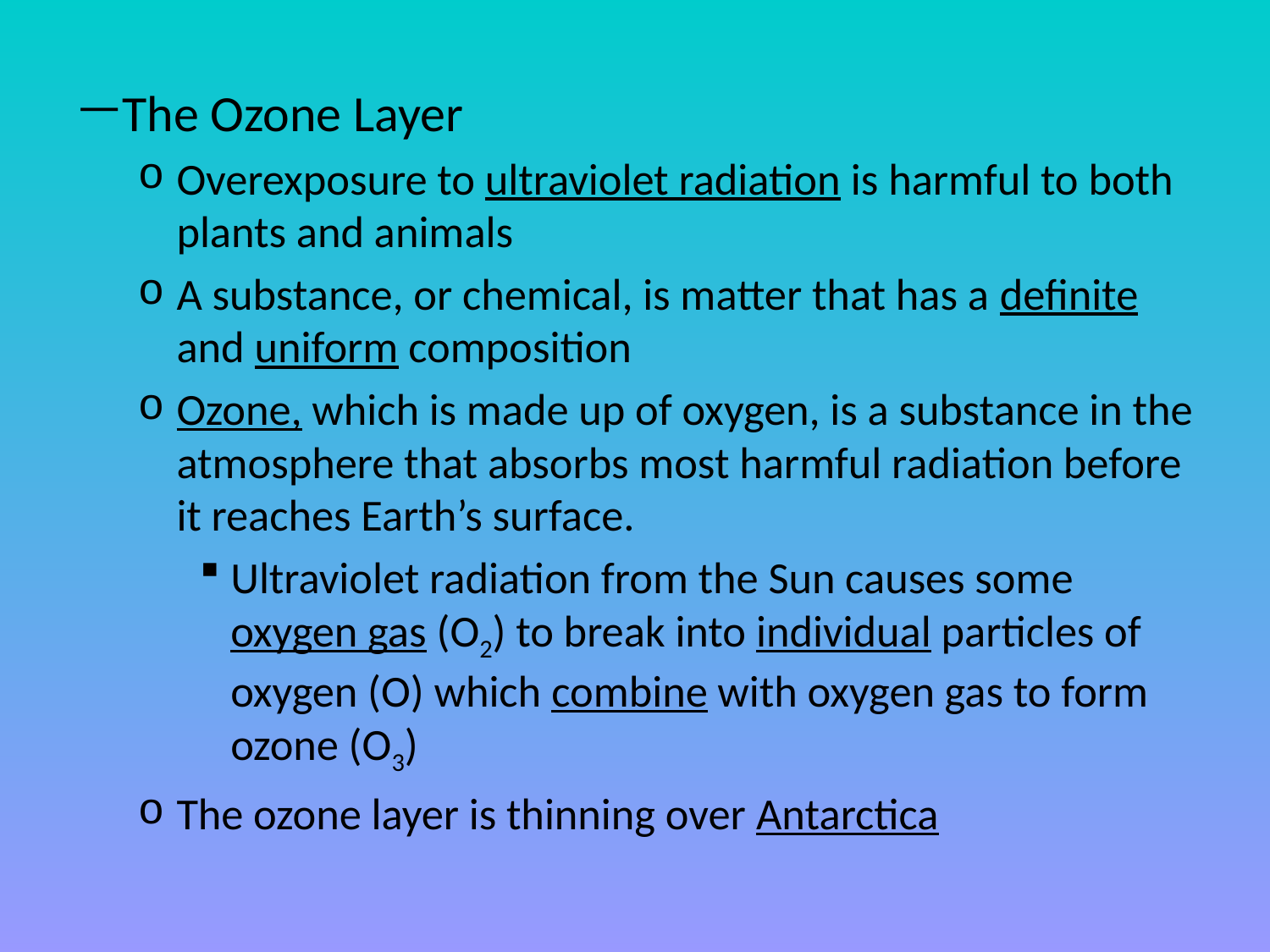

#
The Ozone Layer
Overexposure to ultraviolet radiation is harmful to both plants and animals
A substance, or chemical, is matter that has a definite and uniform composition
Ozone, which is made up of oxygen, is a substance in the atmosphere that absorbs most harmful radiation before it reaches Earth’s surface.
Ultraviolet radiation from the Sun causes some oxygen gas (O2) to break into individual particles of oxygen (O) which combine with oxygen gas to form ozone (O3)
The ozone layer is thinning over Antarctica